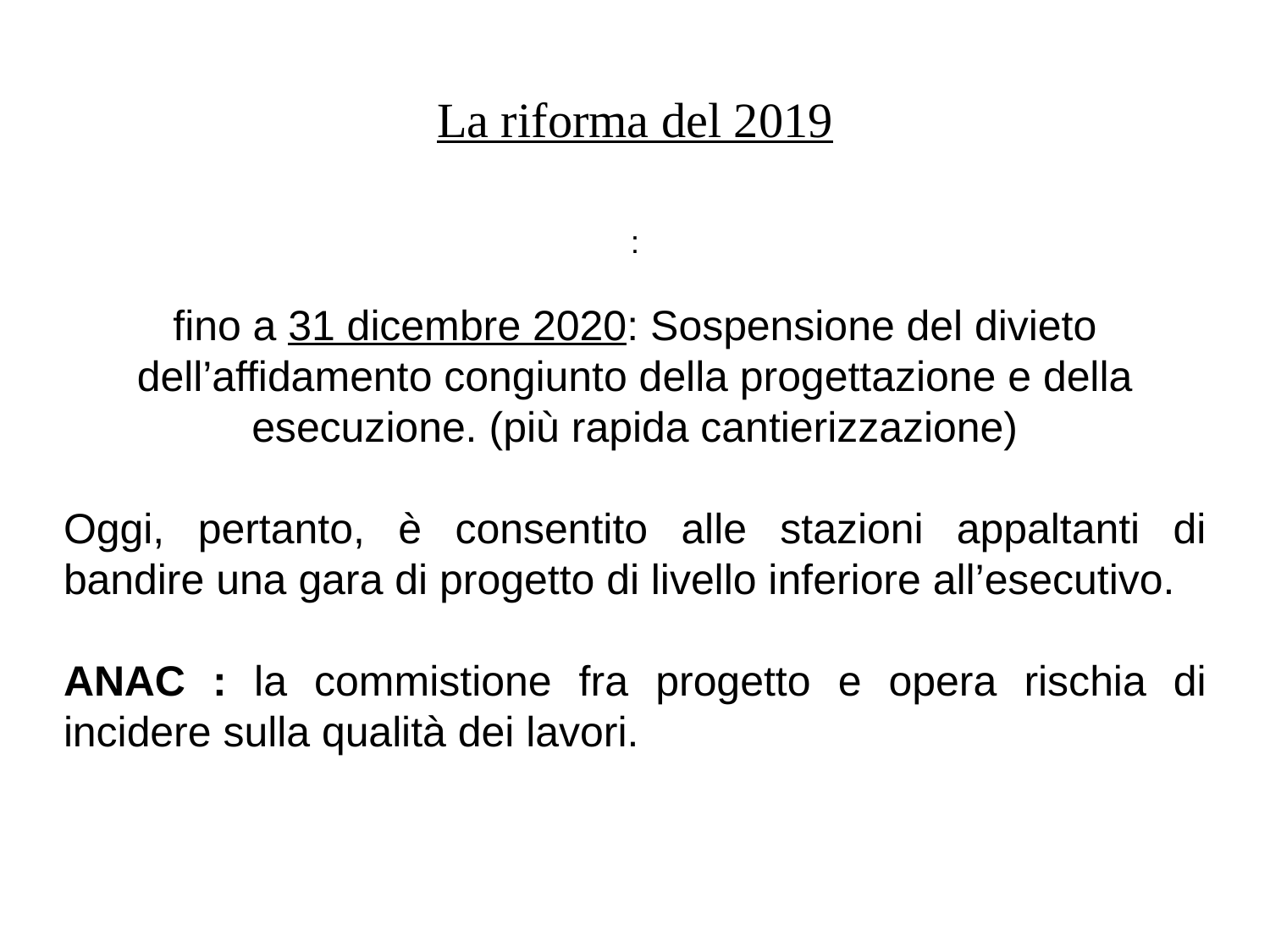

# La riforma del 2019
:

fino a 31 dicembre 2020: Sospensione del divieto dell’affidamento congiunto della progettazione e della esecuzione. (più rapida cantierizzazione)

Oggi, pertanto, è consentito alle stazioni appaltanti di bandire una gara di progetto di livello inferiore all’esecutivo.

ANAC : la commistione fra progetto e opera rischia di incidere sulla qualità dei lavori.